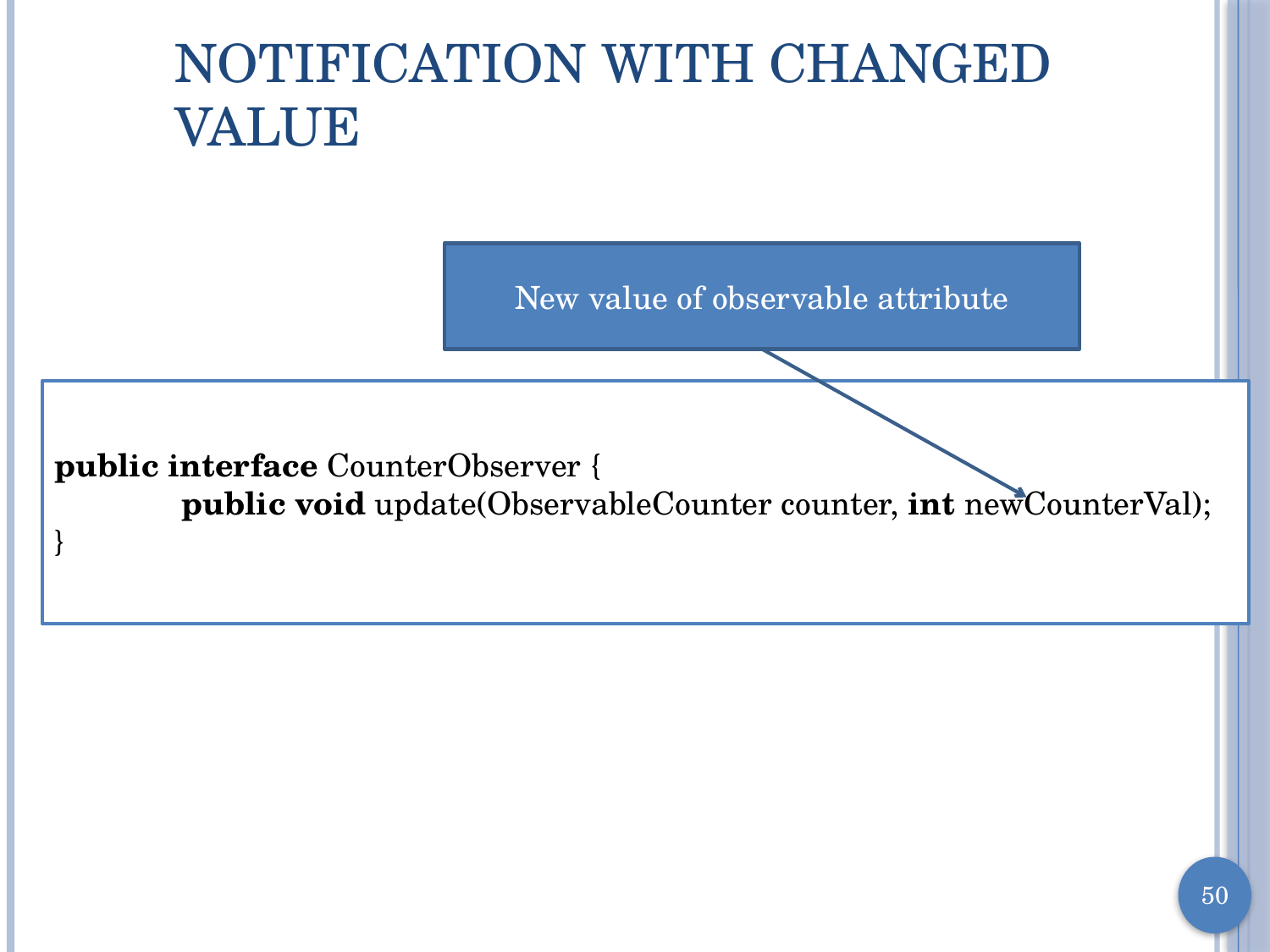

# Notification with Changed Value
New value of observable attribute
public interface CounterObserver {
	public void update(ObservableCounter counter, int newCounterVal);
}